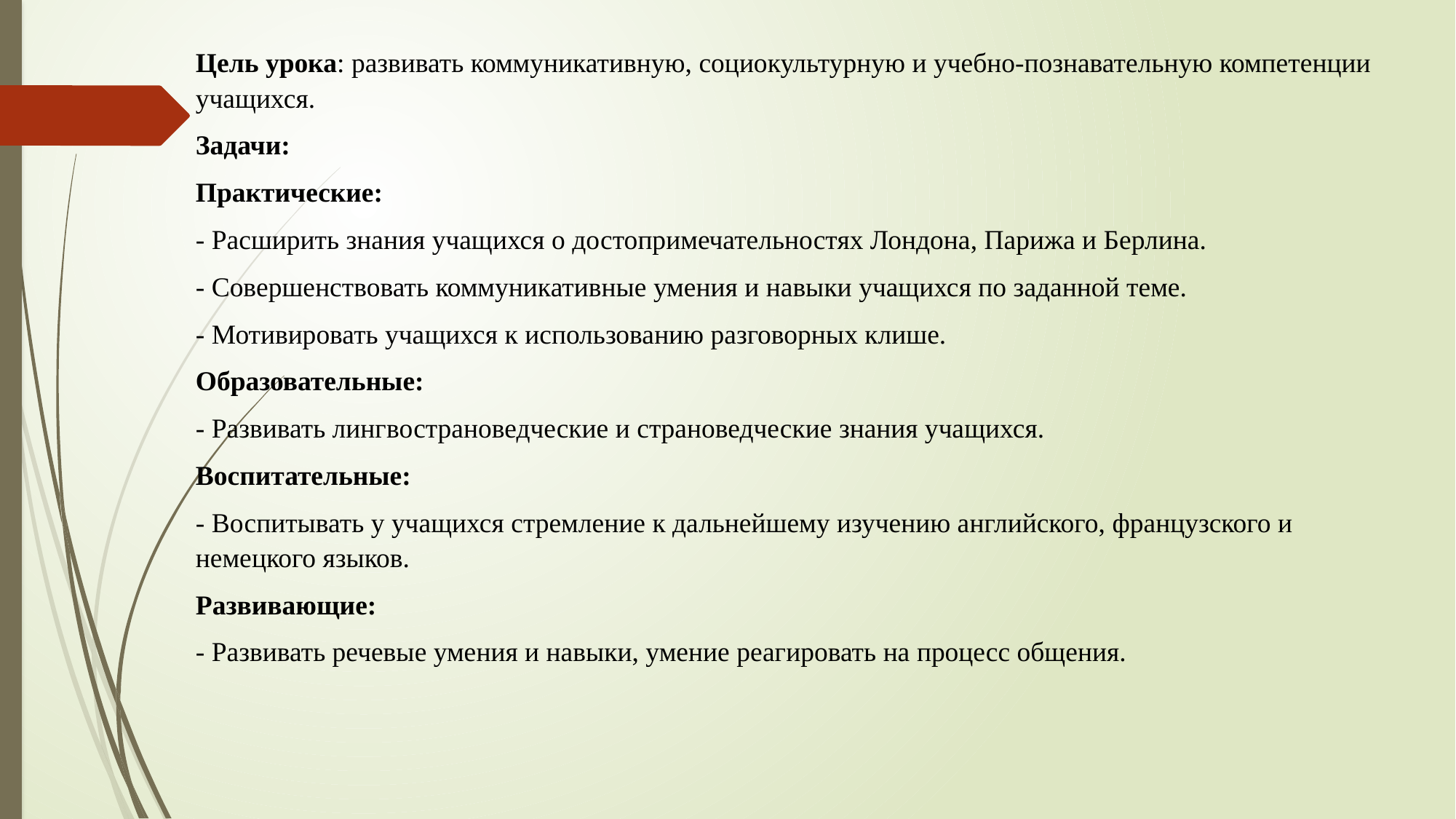

Цель урока: развивать коммуникативную, социокультурную и учебно-познавательную компетенции учащихся.
Задачи:
Практические:
- Расширить знания учащихся о достопримечательностях Лондона, Парижа и Берлина.
- Совершенствовать коммуникативные умения и навыки учащихся по заданной теме.
- Мотивировать учащихся к использованию разговорных клише.
Образовательные:
- Развивать лингвострановедческие и страноведческие знания учащихся.
Воспитательные:
- Воспитывать у учащихся стремление к дальнейшему изучению английского, французского и немецкого языков.
Развивающие:
- Развивать речевые умения и навыки, умение реагировать на процесс общения.